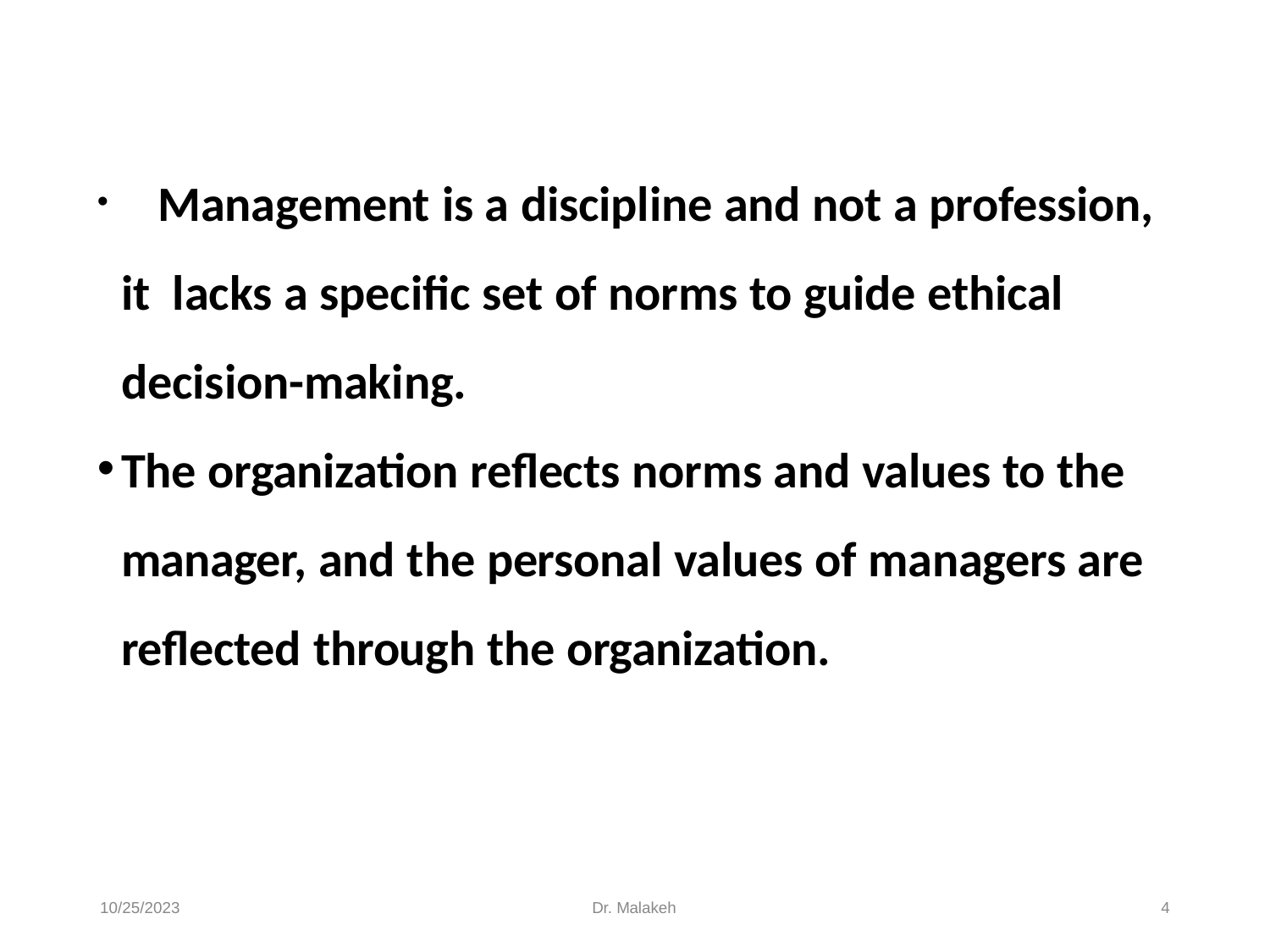

Management is a discipline and not a profession, it  lacks a specific set of norms to guide ethical  decision-making.
The organization reflects norms and values to the  manager, and the personal values of managers are  reflected through the organization.
10/25/2023
Dr. Malakeh
4